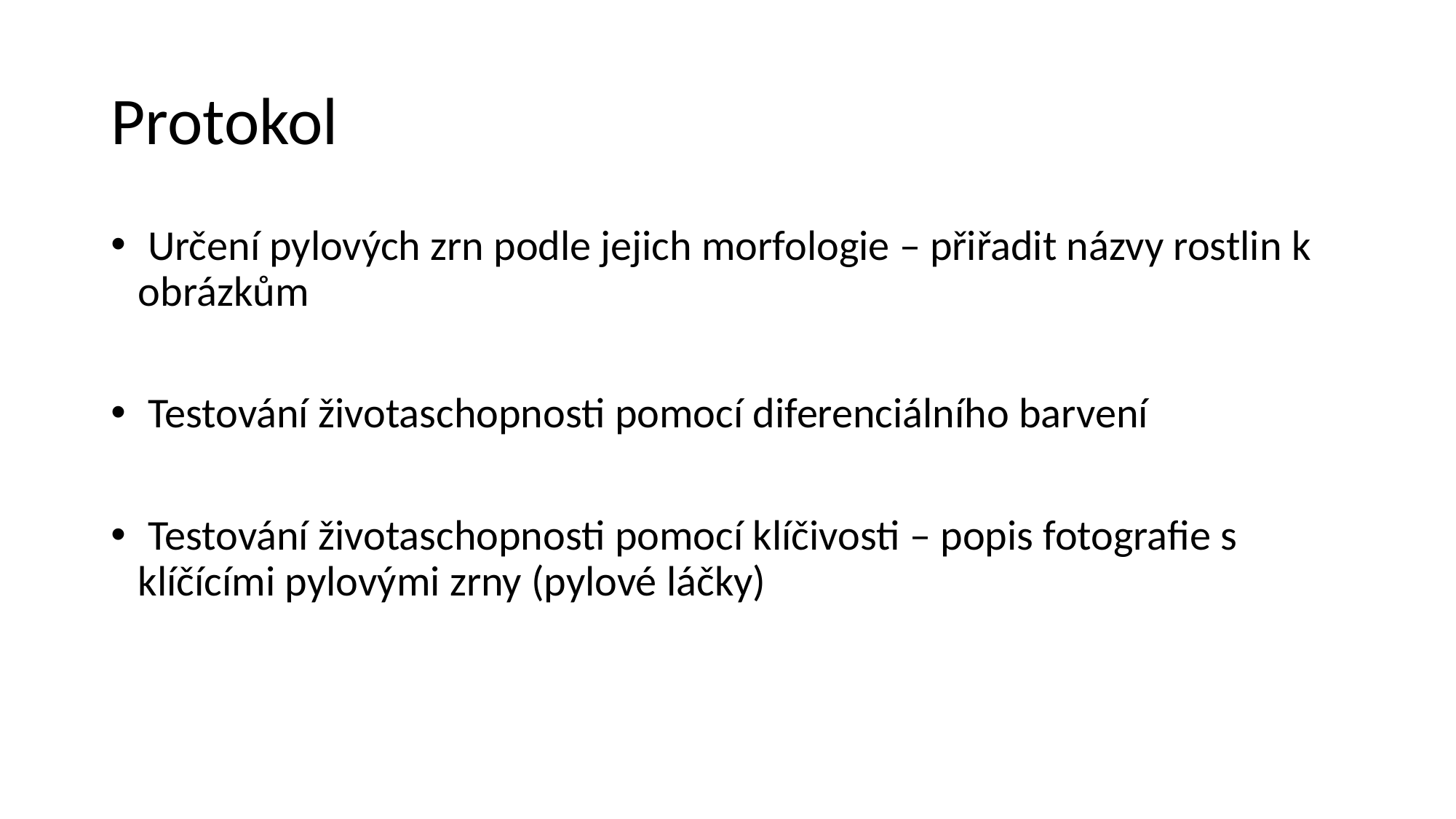

# Protokol
 Určení pylových zrn podle jejich morfologie – přiřadit názvy rostlin k obrázkům

 Testování životaschopnosti pomocí diferenciálního barvení

 Testování životaschopnosti pomocí klíčivosti – popis fotografie s klíčícími pylovými zrny (pylové láčky)